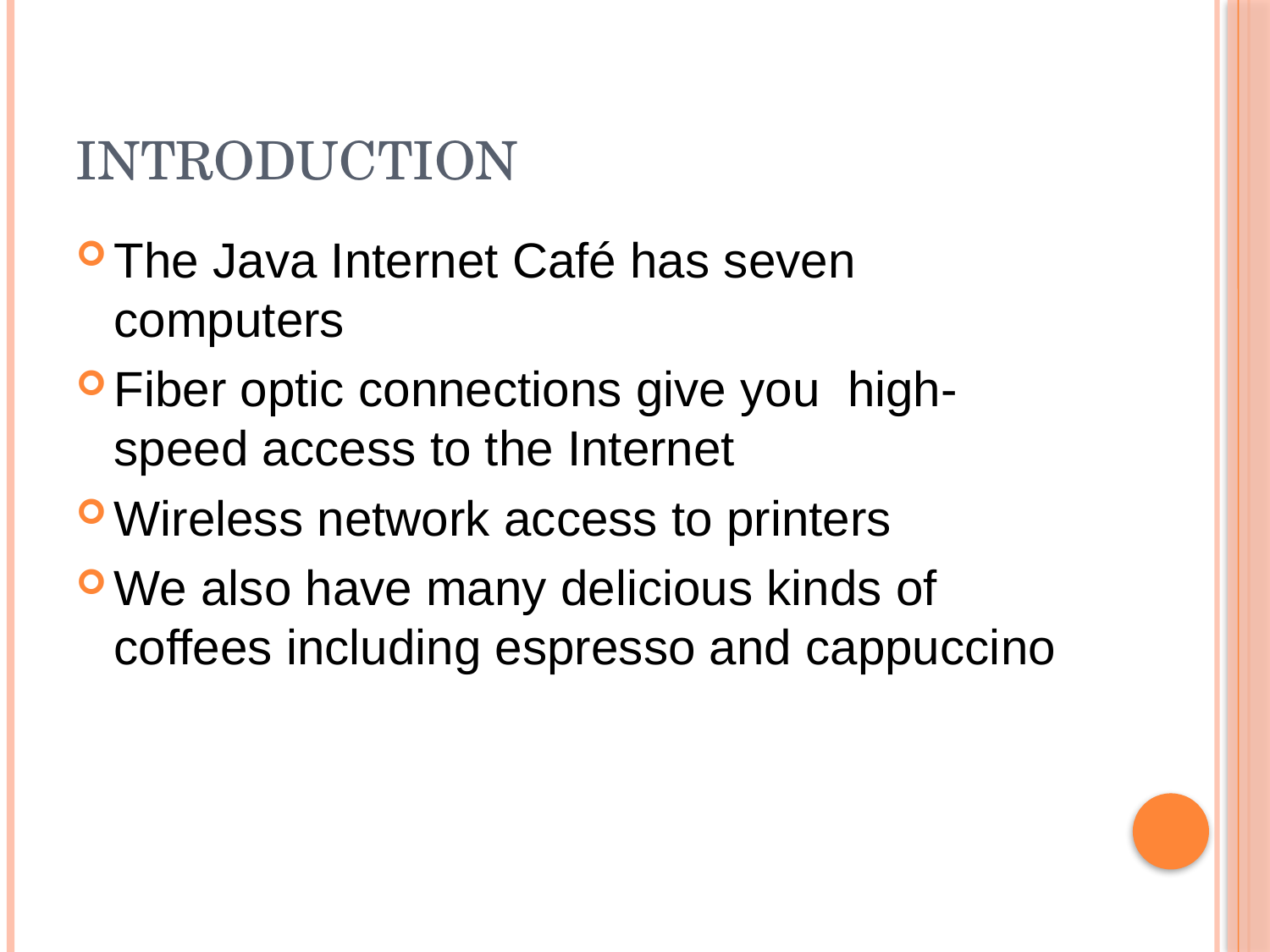

# Introduction
The Java Internet Café has seven computers
Fiber optic connections give you  high-speed access to the Internet
Wireless network access to printers
We also have many delicious kinds of coffees including espresso and cappuccino